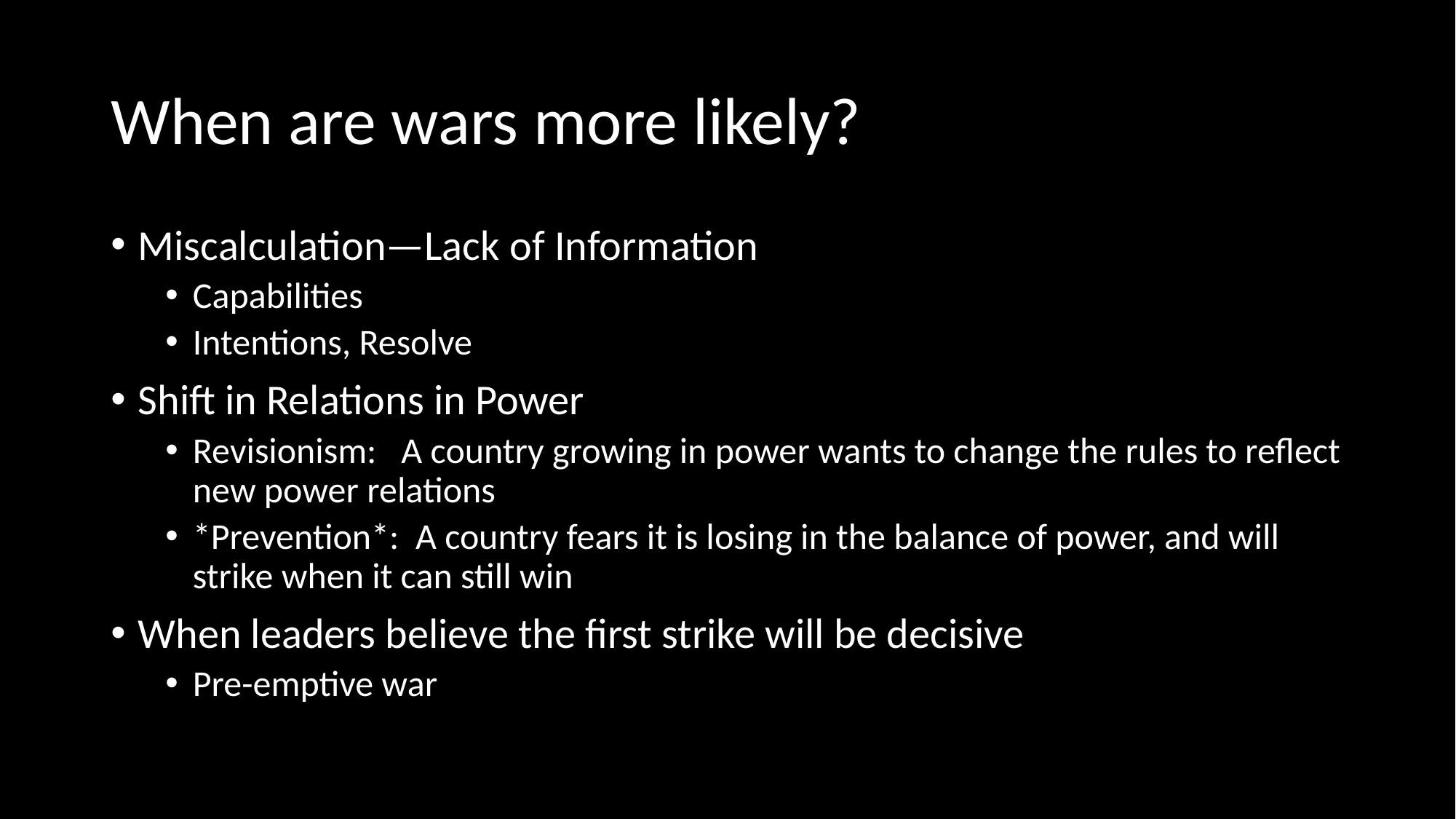

# When are wars more likely?
Miscalculation—Lack of Information
Capabilities
Intentions, Resolve
Shift in Relations in Power
Revisionism:   A country growing in power wants to change the rules to reflect new power relations
*Prevention*:  A country fears it is losing in the balance of power, and will strike when it can still win
When leaders believe the first strike will be decisive
Pre-emptive war